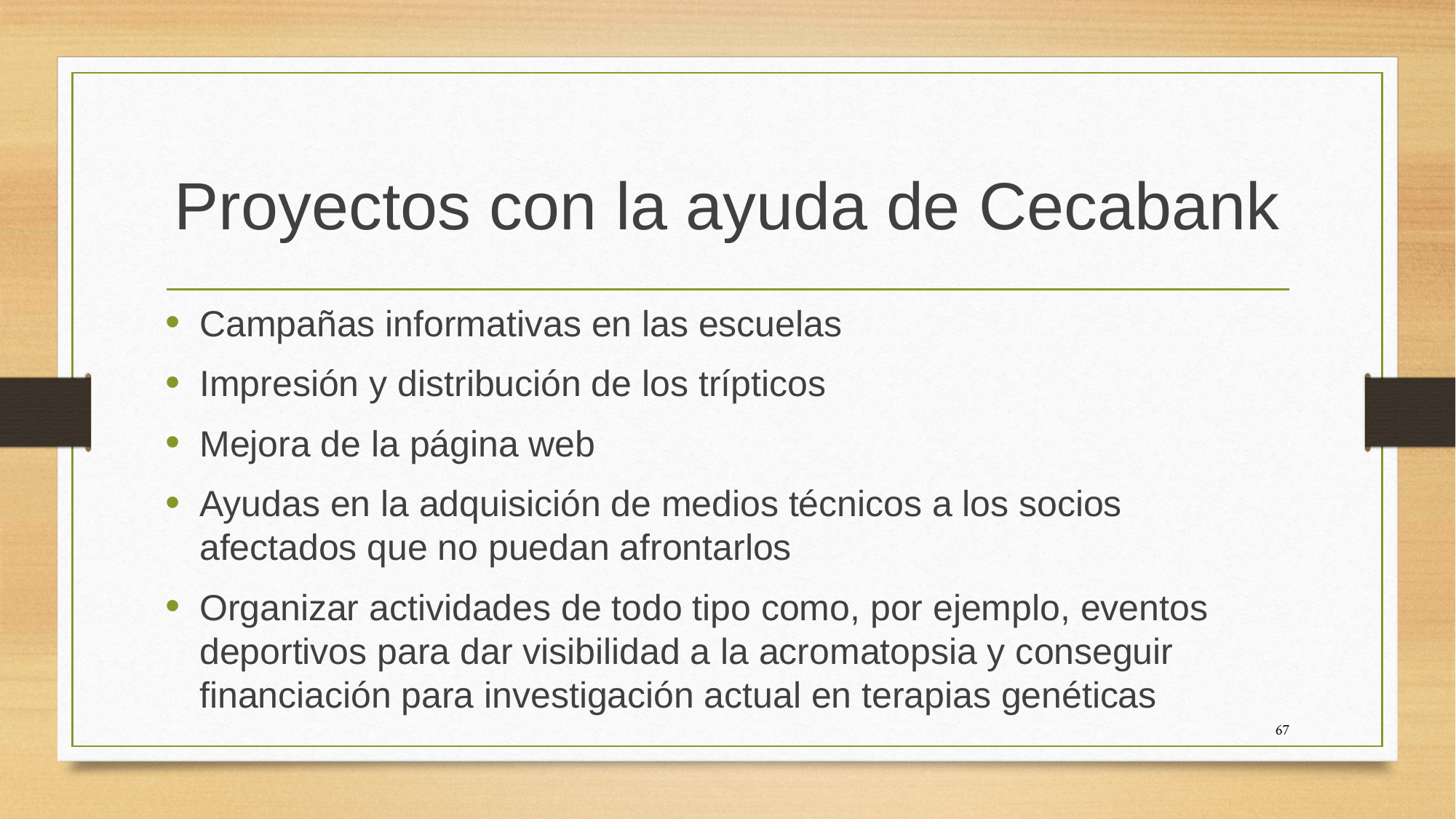

# Proyectos con la ayuda de Cecabank
Campañas informativas en las escuelas
Impresión y distribución de los trípticos
Mejora de la página web
Ayudas en la adquisición de medios técnicos a los socios afectados que no puedan afrontarlos
Organizar actividades de todo tipo como, por ejemplo, eventos deportivos para dar visibilidad a la acromatopsia y conseguir financiación para investigación actual en terapias genéticas

67